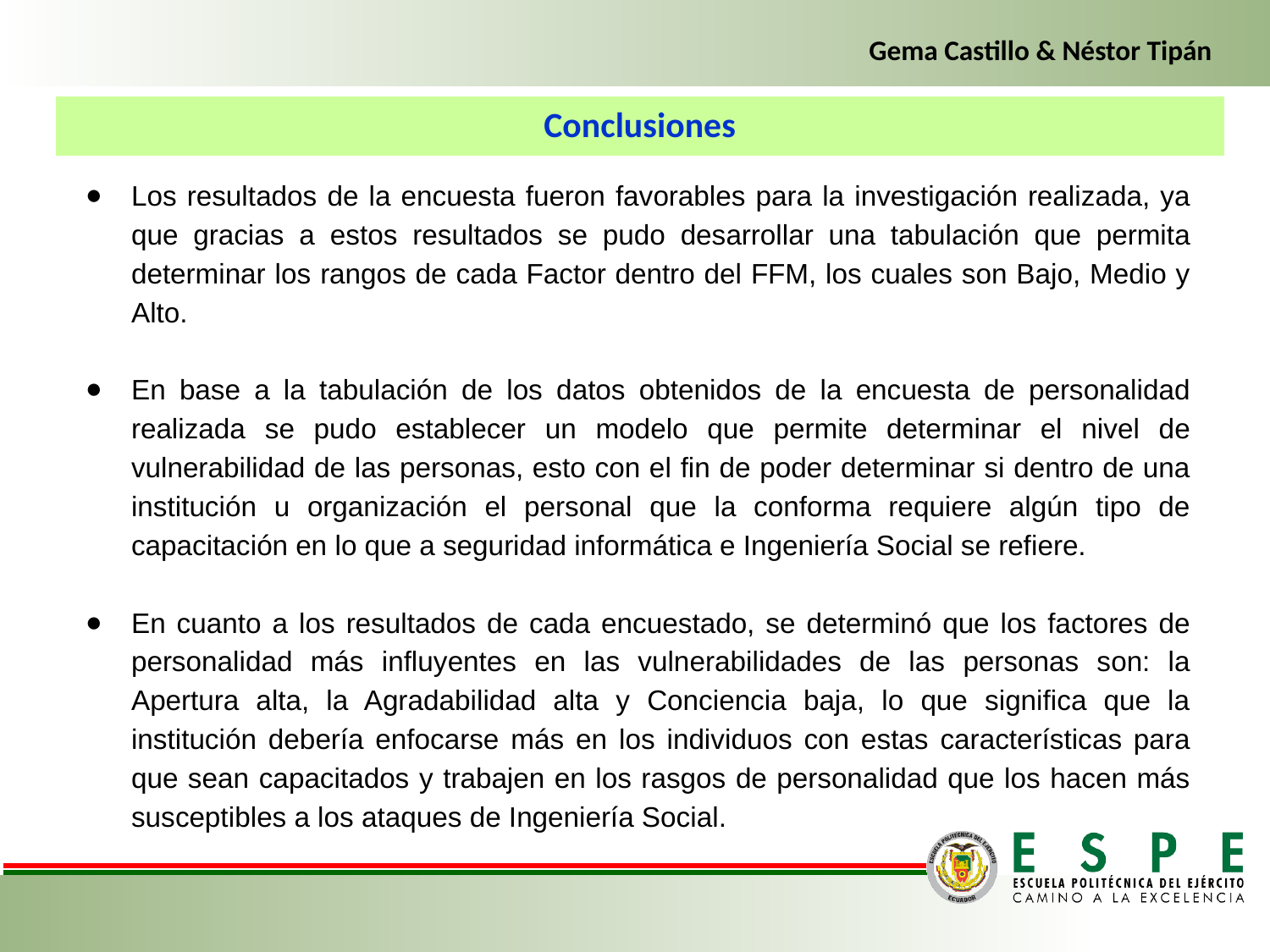

Gema Castillo & Néstor Tipán
Conclusiones

Los resultados de la encuesta fueron favorables para la investigación realizada, ya que gracias a estos resultados se pudo desarrollar una tabulación que permita determinar los rangos de cada Factor dentro del FFM, los cuales son Bajo, Medio y Alto.

En base a la tabulación de los datos obtenidos de la encuesta de personalidad realizada se pudo establecer un modelo que permite determinar el nivel de vulnerabilidad de las personas, esto con el fin de poder determinar si dentro de una institución u organización el personal que la conforma requiere algún tipo de capacitación en lo que a seguridad informática e Ingeniería Social se refiere.

En cuanto a los resultados de cada encuestado, se determinó que los factores de personalidad más influyentes en las vulnerabilidades de las personas son: la Apertura alta, la Agradabilidad alta y Conciencia baja, lo que significa que la institución debería enfocarse más en los individuos con estas características para que sean capacitados y trabajen en los rasgos de personalidad que los hacen más susceptibles a los ataques de Ingeniería Social.